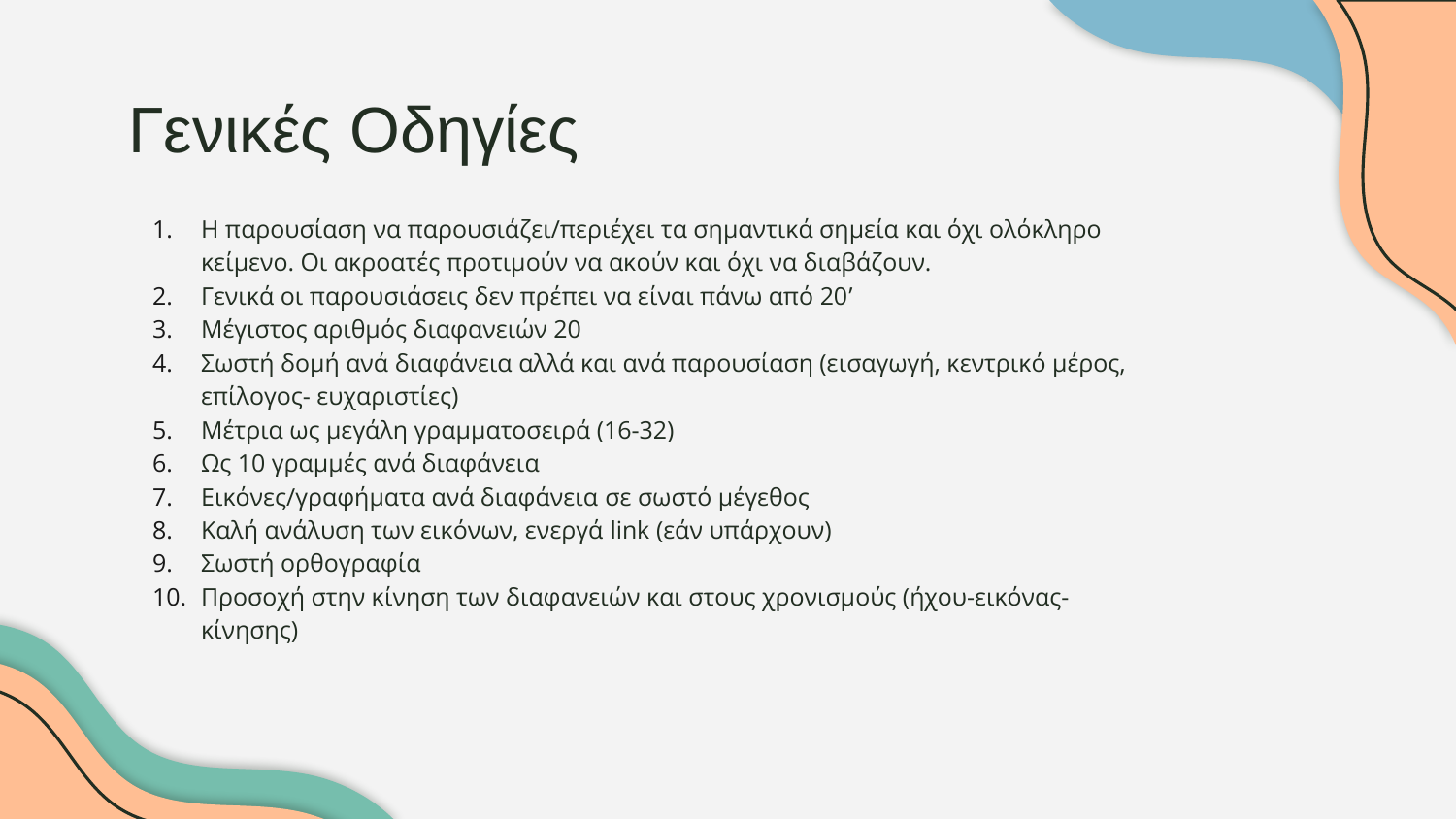

# Γενικές Οδηγίες
Η παρουσίαση να παρουσιάζει/περιέχει τα σημαντικά σημεία και όχι ολόκληρο κείμενο. Οι ακροατές προτιμούν να ακούν και όχι να διαβάζουν.
Γενικά οι παρουσιάσεις δεν πρέπει να είναι πάνω από 20’
Μέγιστος αριθμός διαφανειών 20
Σωστή δομή ανά διαφάνεια αλλά και ανά παρουσίαση (εισαγωγή, κεντρικό μέρος, επίλογος- ευχαριστίες)
Μέτρια ως μεγάλη γραμματοσειρά (16-32)
Ως 10 γραμμές ανά διαφάνεια
Εικόνες/γραφήματα ανά διαφάνεια σε σωστό μέγεθος
Καλή ανάλυση των εικόνων, ενεργά link (εάν υπάρχουν)
Σωστή ορθογραφία
Προσοχή στην κίνηση των διαφανειών και στους χρονισμούς (ήχου-εικόνας-κίνησης)